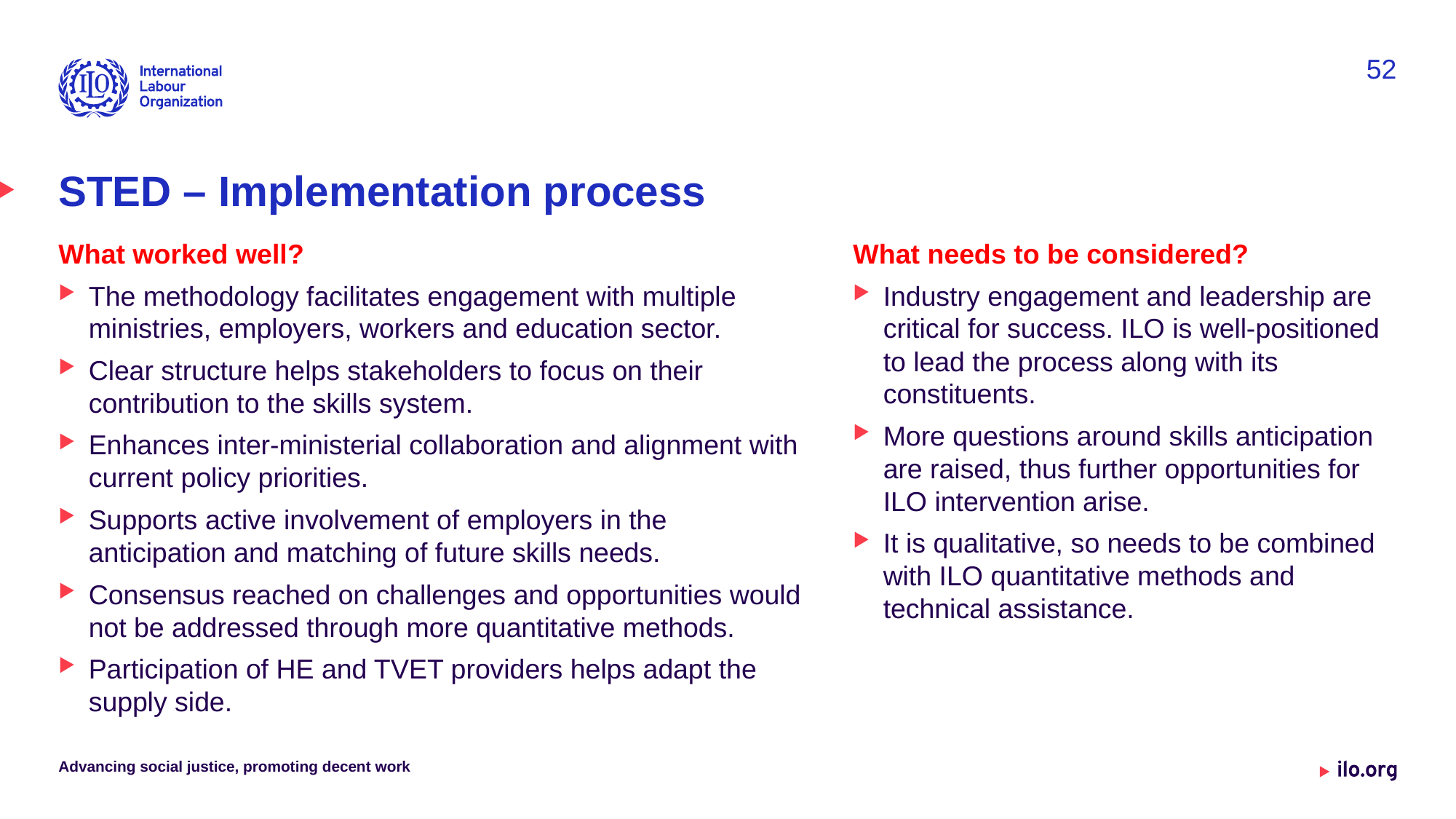

52
# STED – Implementation process

What worked well?
The methodology facilitates engagement with multiple ministries, employers, workers and education sector.
Clear structure helps stakeholders to focus on their contribution to the skills system.
Enhances inter-ministerial collaboration and alignment with current policy priorities.
Supports active involvement of employers in the anticipation and matching of future skills needs.
Consensus reached on challenges and opportunities would not be addressed through more quantitative methods.
Participation of HE and TVET providers helps adapt the supply side.

What needs to be considered?
Industry engagement and leadership are critical for success. ILO is well-positioned to lead the process along with its constituents.
More questions around skills anticipation are raised, thus further opportunities for ILO intervention arise.
It is qualitative, so needs to be combined with ILO quantitative methods and technical assistance.

Advancing social justice, promoting decent work
Date: Monday / 01 / October / 2019